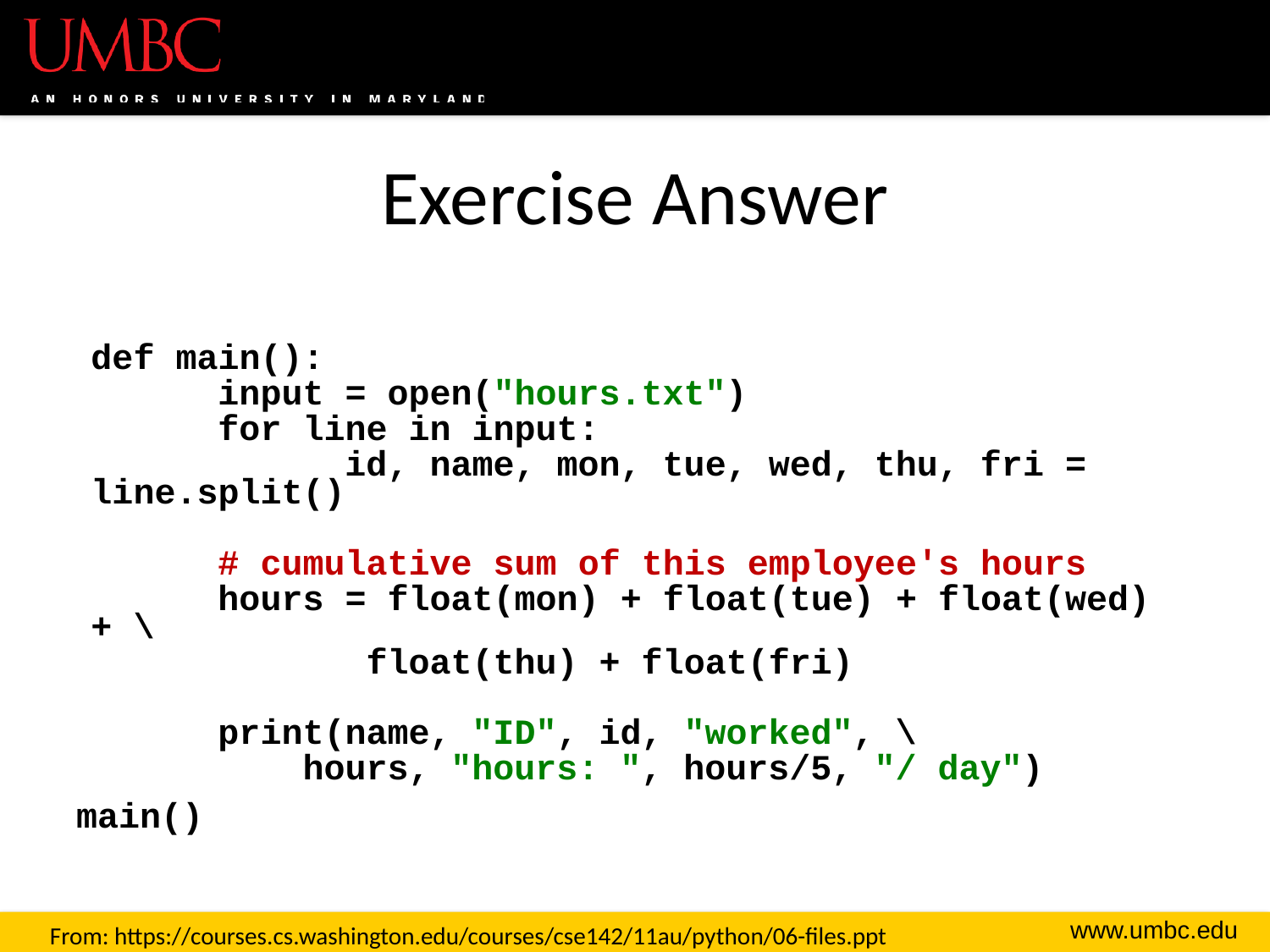

# Exercise Answer
def main():
	input = open("hours.txt")
	for line in input:
  		id, name, mon, tue, wed, thu, fri = line.split()

    	# cumulative sum of this employee's hours
    	hours = float(mon) + float(tue) + float(wed) + \
             float(thu) + float(fri)

    	print(name, "ID", id, "worked", \
          hours, "hours: ", hours/5, "/ day")
main()
From: https://courses.cs.washington.edu/courses/cse142/11au/python/06-files.ppt